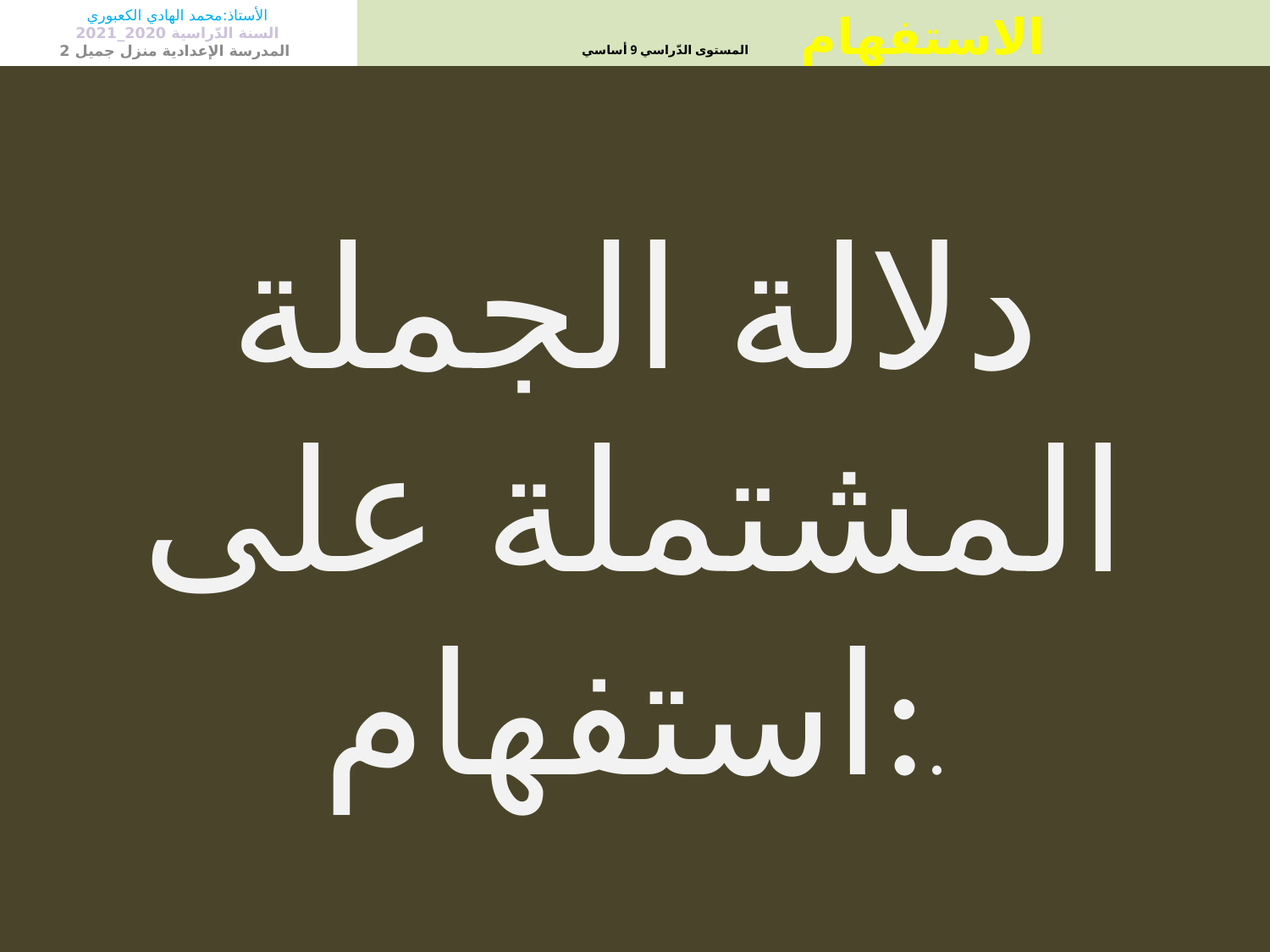

الأستاذ:محمد الهادي الكعبوري
السنة الدّراسية 2020_2021
 المدرسة الإعدادية منزل جميل 2
# الاستفهام    المستوى الدّراسي 9 أساسي
دلالة الجملة المشتملة على استفهام:.